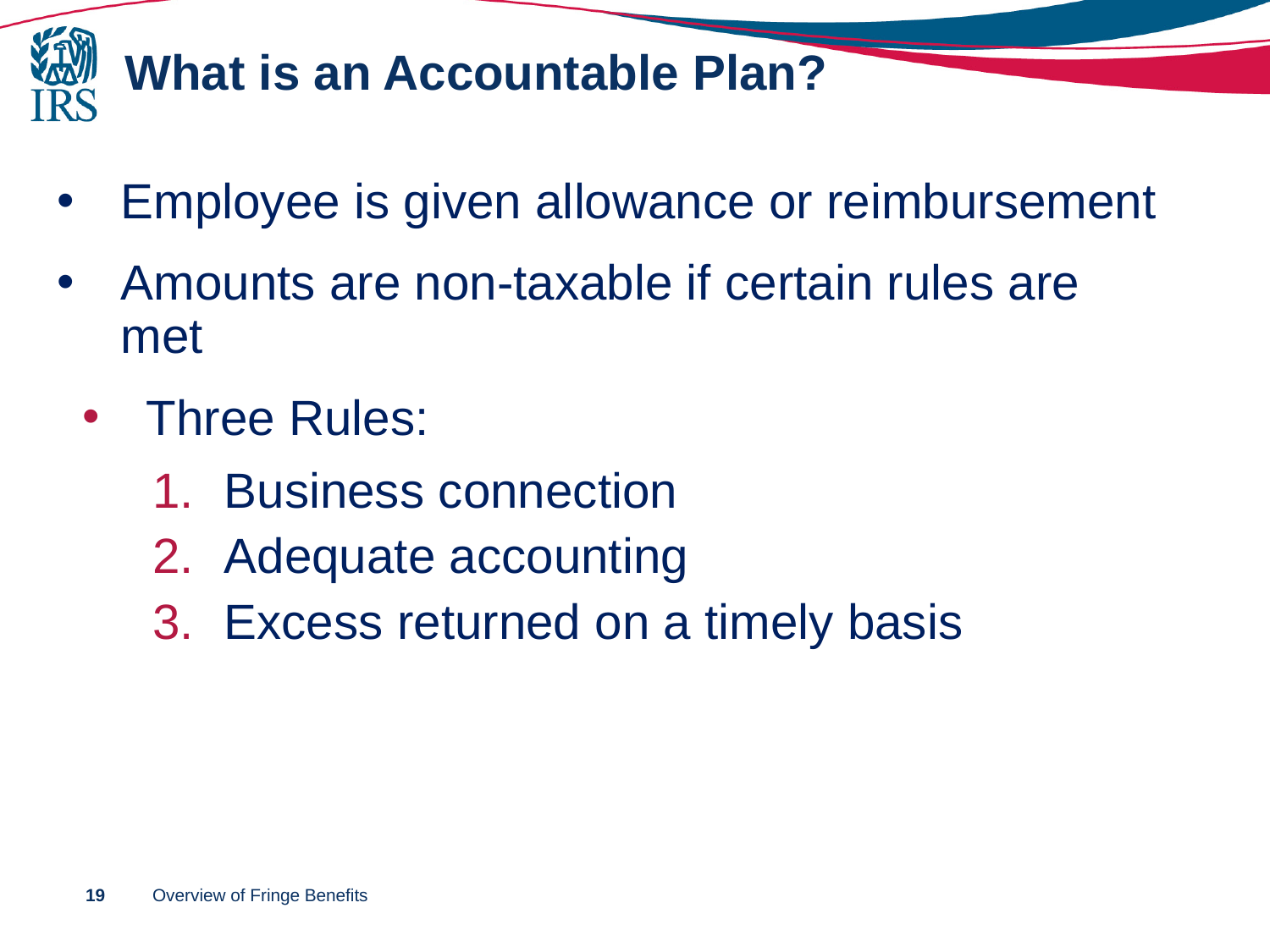

# What is an Accountable Plan?
Employee is given allowance or reimbursement
Amounts are non-taxable if certain rules are met
Three Rules:
Business connection
Adequate accounting
Excess returned on a timely basis

19
Overview of Fringe Benefits